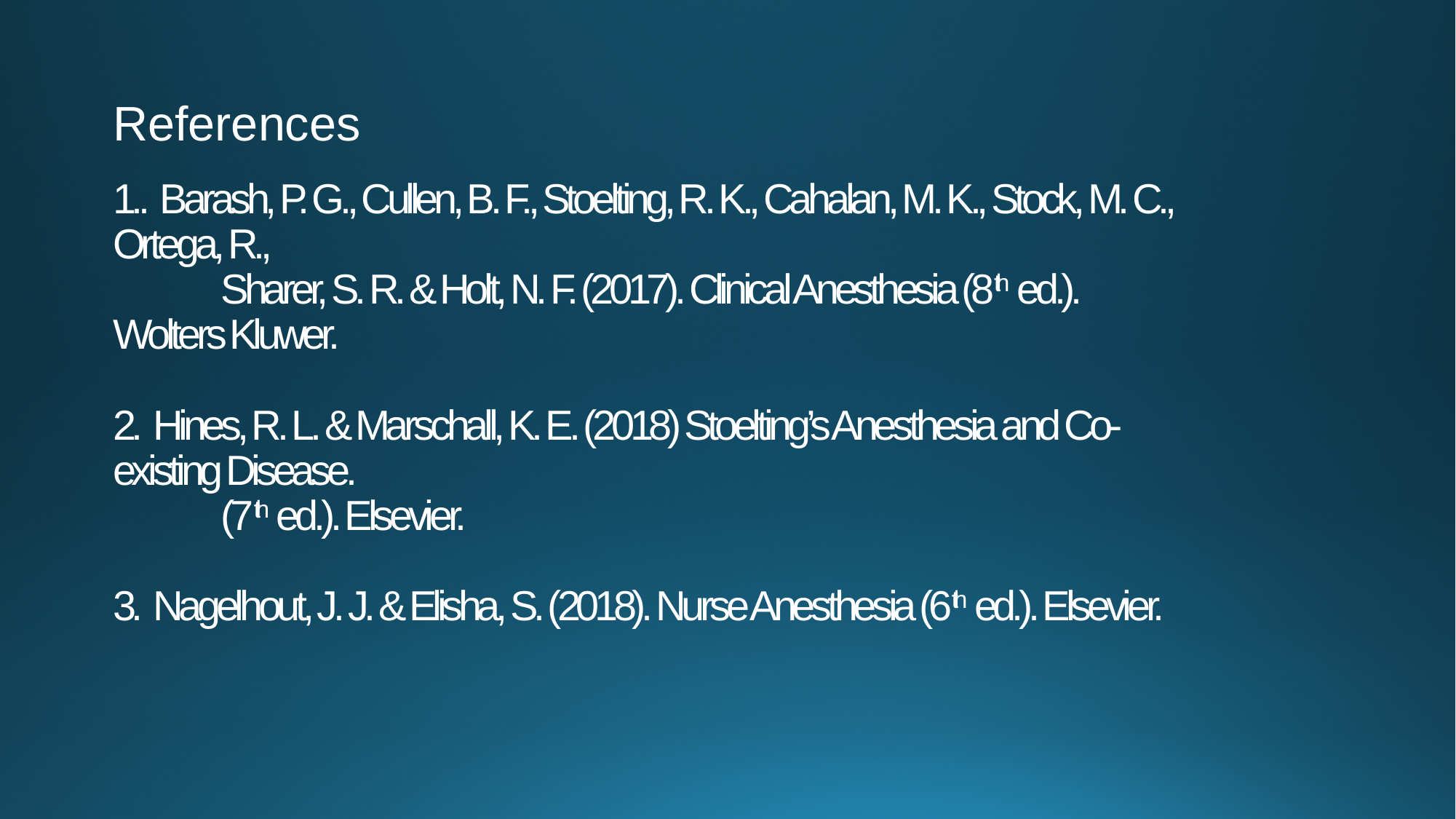

References
# 1..  Barash, P. G., Cullen, B. F., Stoelting, R. K., Cahalan, M. K., Stock, M. C., Ortega, R., Sharer, S. R. & Holt, N. F. (2017). Clinical Anesthesia (8th ed.). Wolters Kluwer. 2.  Hines, R. L. & Marschall, K. E. (2018) Stoelting’s Anesthesia and Co-existing Disease. (7th ed.). Elsevier. 3.  Nagelhout, J. J. & Elisha, S. (2018). Nurse Anesthesia (6th ed.). Elsevier.